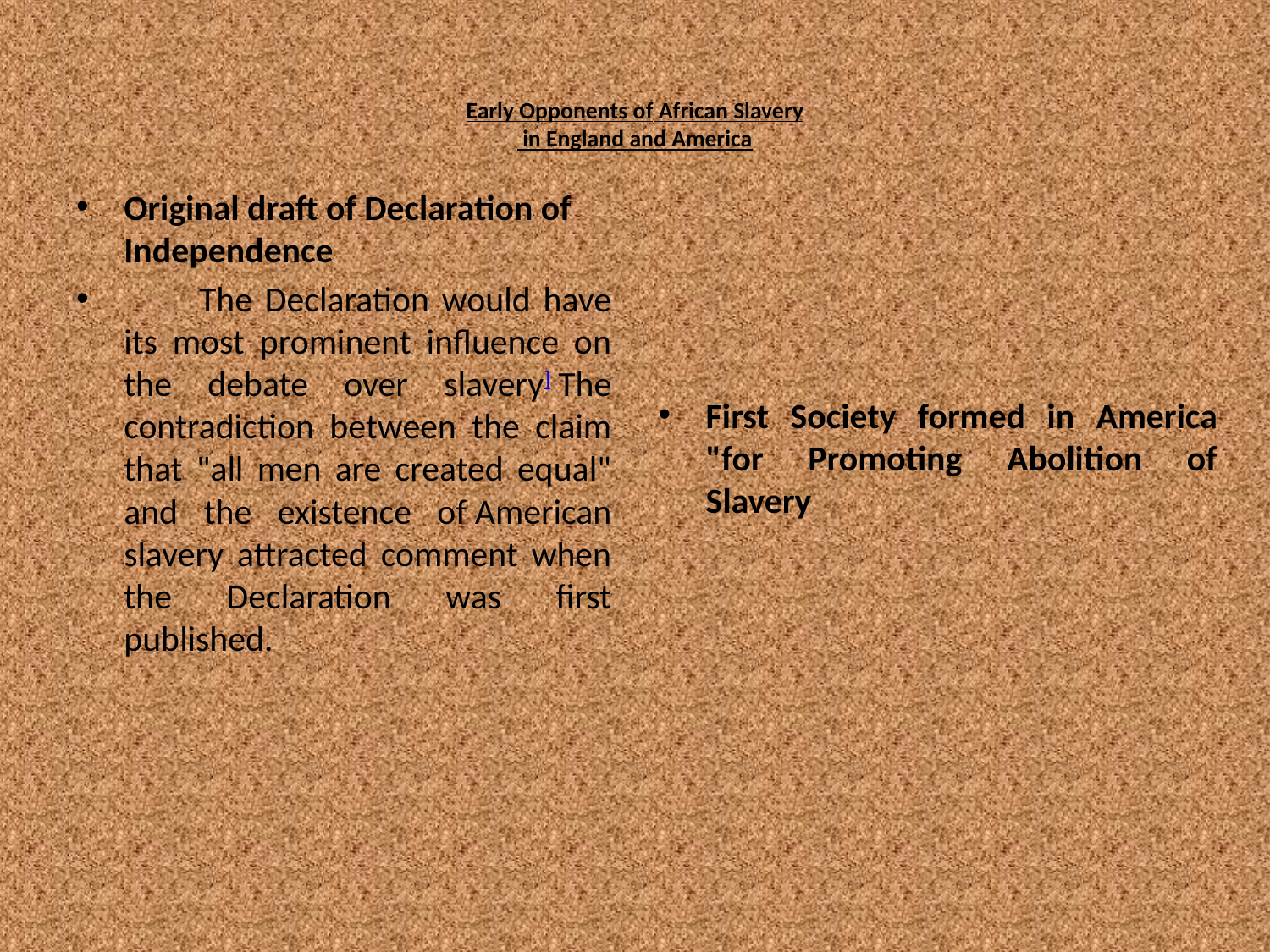

# Early Opponents of African Slavery in England and America
Original draft of Declaration of Independence
      The Declaration would have its most prominent influence on the debate over slavery] The contradiction between the claim that "all men are created equal" and the existence of American slavery attracted comment when the Declaration was first published.
First Society formed in America "for Promoting Abolition of Slavery